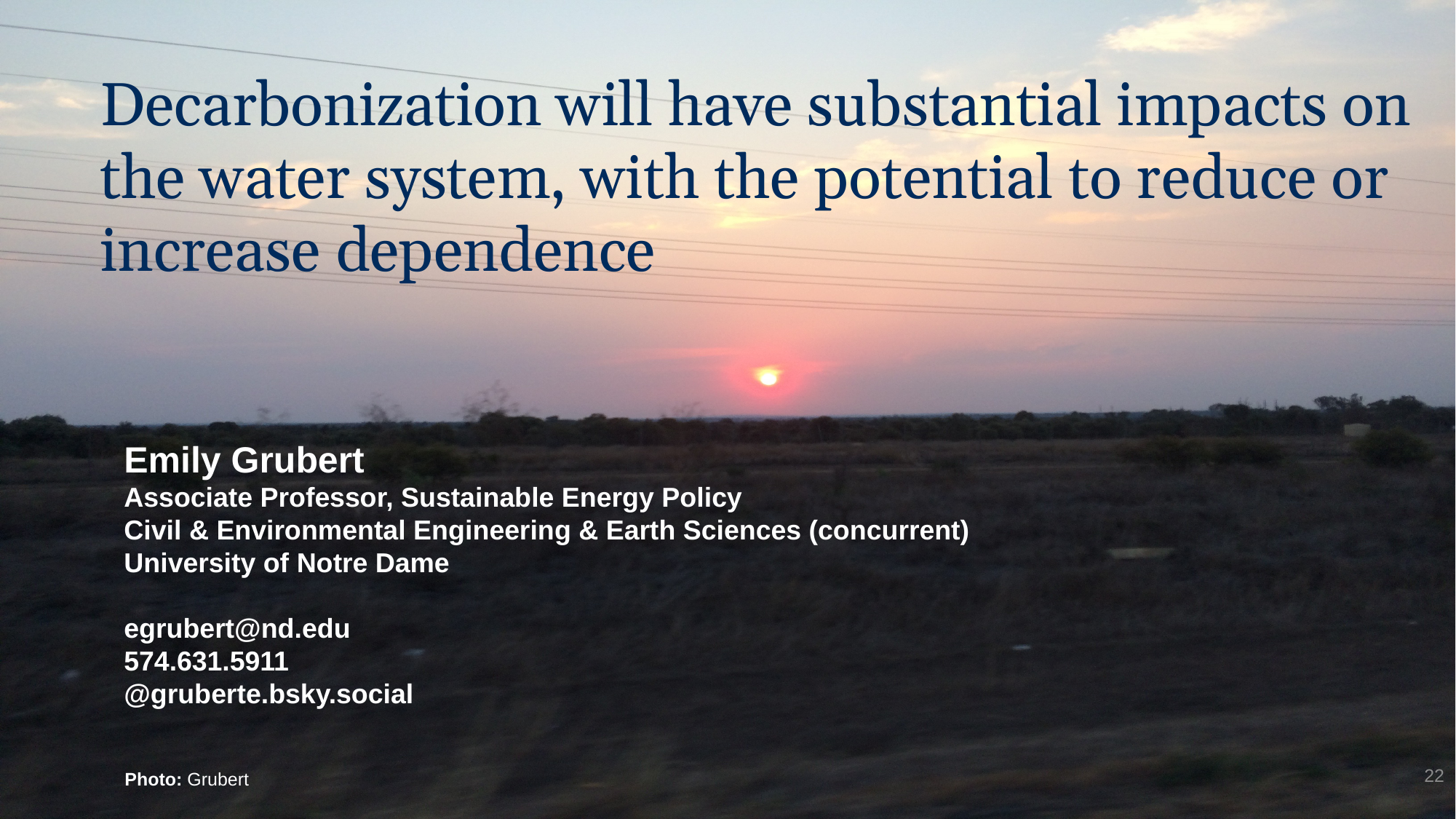

# Decarbonization will have substantial impacts on the water system, with the potential to reduce or increase dependence
Emily Grubert
Associate Professor, Sustainable Energy Policy
Civil & Environmental Engineering & Earth Sciences (concurrent)
University of Notre Dame

egrubert@nd.edu
574.631.5911
@gruberte.bsky.social
22
Photo: Grubert